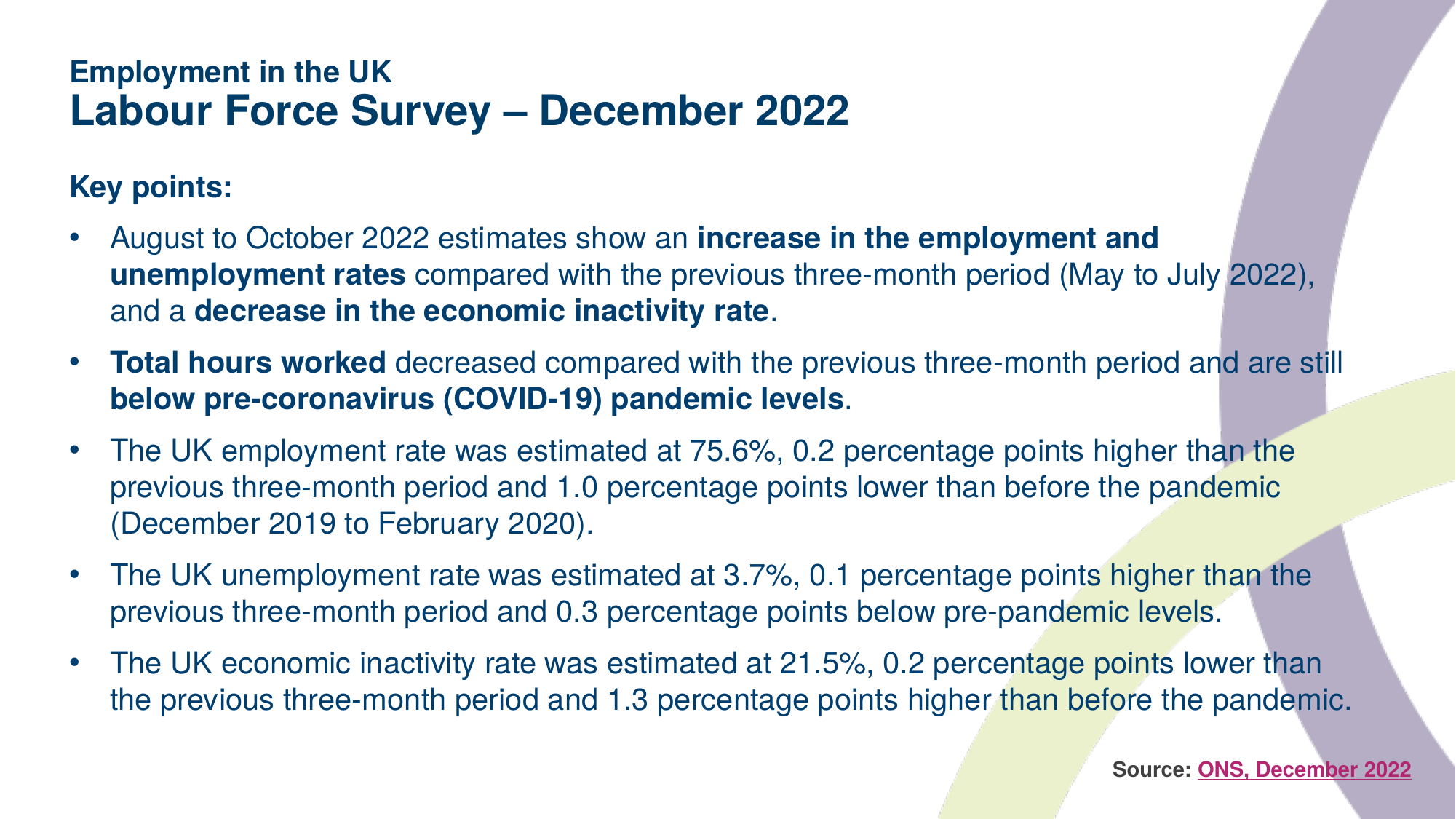

# Employment in the UK Labour Force Survey – December 2022
Key points:
August to October 2022 estimates show an increase in the employment and unemployment rates compared with the previous three-month period (May to July 2022), and a decrease in the economic inactivity rate.
Total hours worked decreased compared with the previous three-month period and are still below pre-coronavirus (COVID-19) pandemic levels.
The UK employment rate was estimated at 75.6%, 0.2 percentage points higher than the previous three-month period and 1.0 percentage points lower than before the pandemic (December 2019 to February 2020).
The UK unemployment rate was estimated at 3.7%, 0.1 percentage points higher than the previous three-month period and 0.3 percentage points below pre-pandemic levels.
The UK economic inactivity rate was estimated at 21.5%, 0.2 percentage points lower than the previous three-month period and 1.3 percentage points higher than before the pandemic.
Source: ONS, December 2022